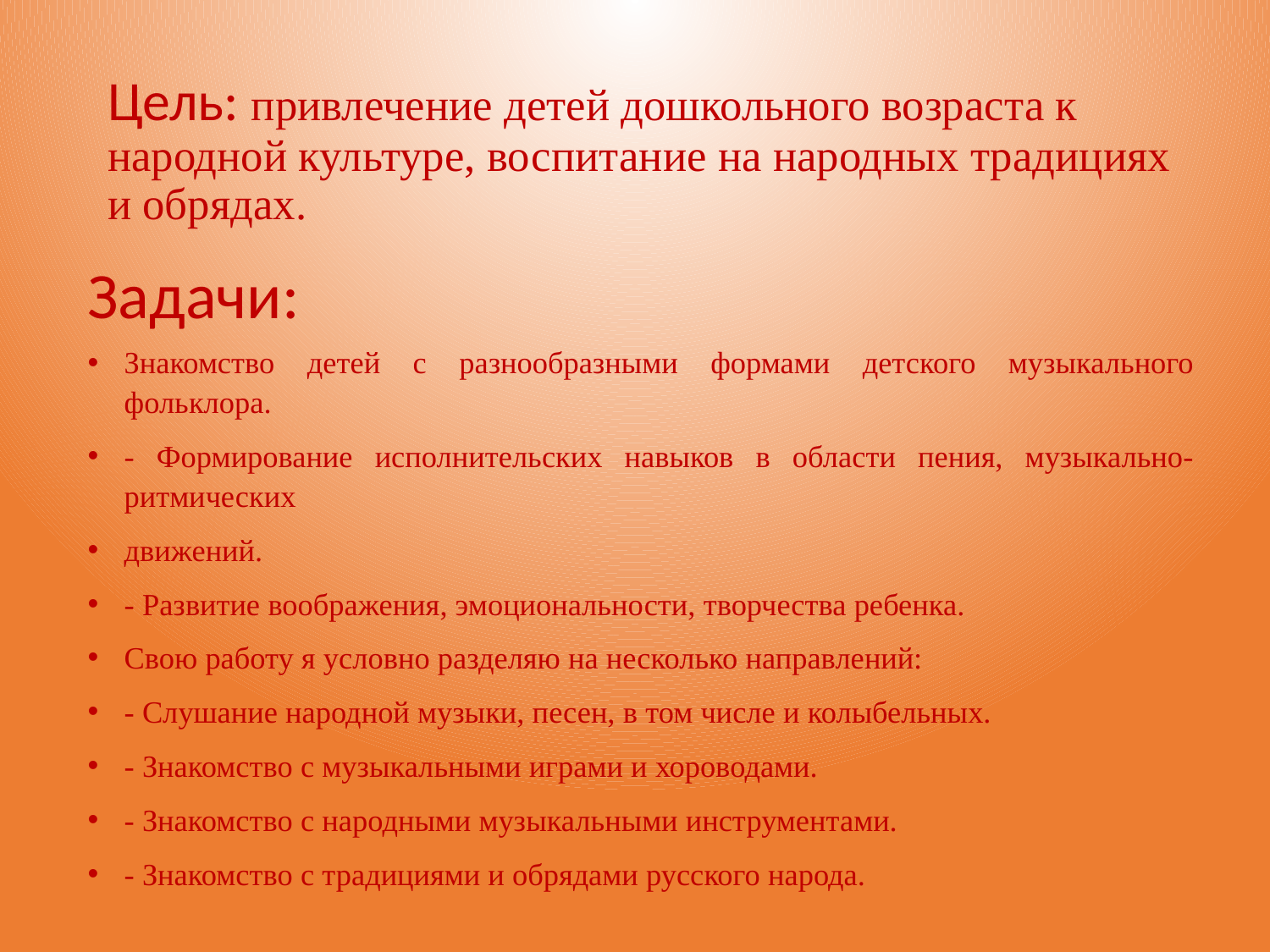

# Цель: привлечение детей дошкольного возраста к народной культуре, воспитание на народных традициях и обрядах.
Задачи:
Знакомство детей с разнообразными формами детского музыкального фольклора.
- Формирование исполнительских навыков в области пения, музыкально-ритмических
движений.
- Развитие воображения, эмоциональности, творчества ребенка.
Свою работу я условно разделяю на несколько направлений:
- Слушание народной музыки, песен, в том числе и колыбельных.
- Знакомство с музыкальными играми и хороводами.
- Знакомство с народными музыкальными инструментами.
- Знакомство с традициями и обрядами русского народа.